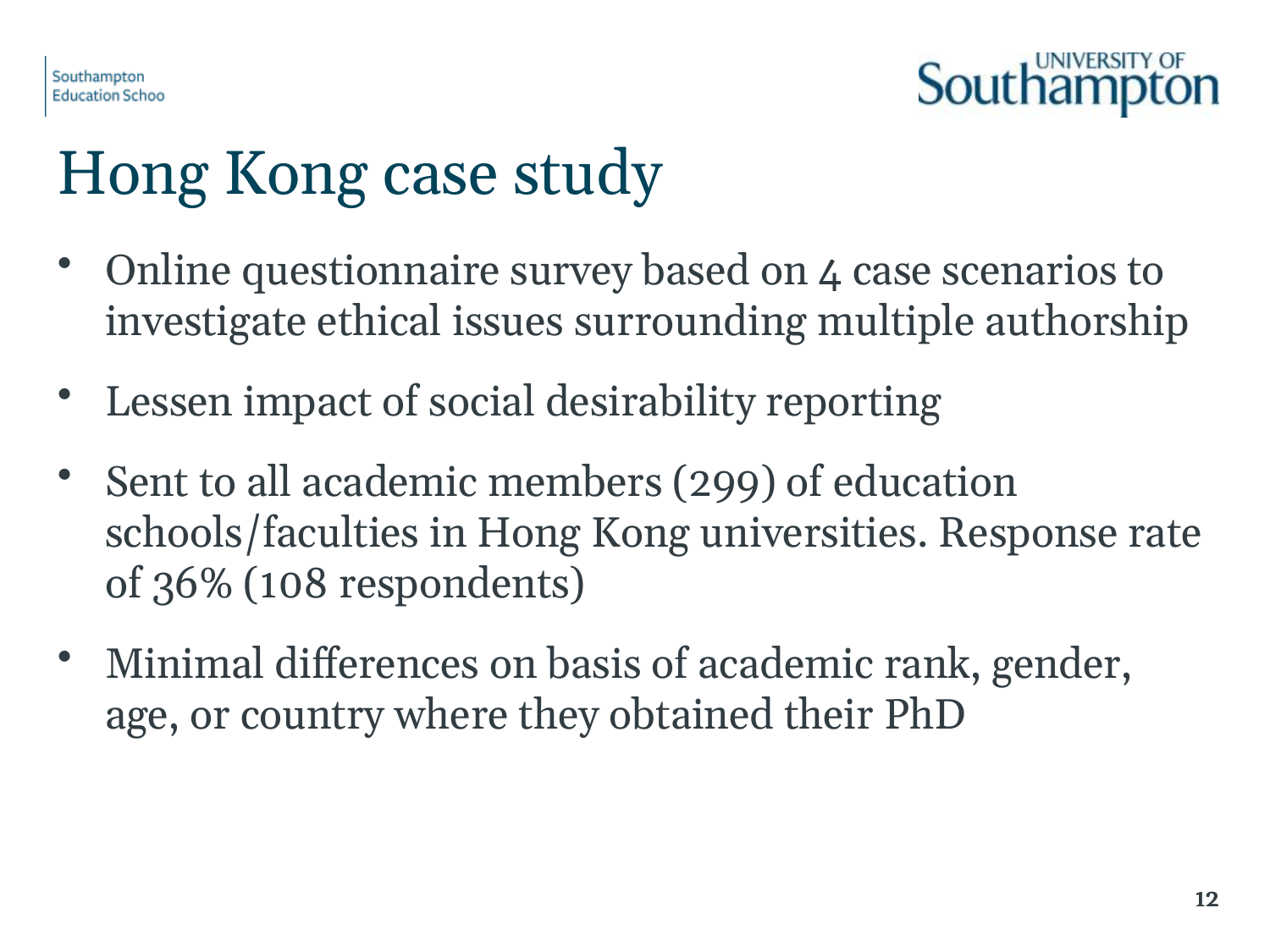

Hong Kong case study
Online questionnaire survey based on 4 case scenarios to investigate ethical issues surrounding multiple authorship
Lessen impact of social desirability reporting
Sent to all academic members (299) of education schools/faculties in Hong Kong universities. Response rate of 36% (108 respondents)
Minimal differences on basis of academic rank, gender, age, or country where they obtained their PhD

12
12
12
12